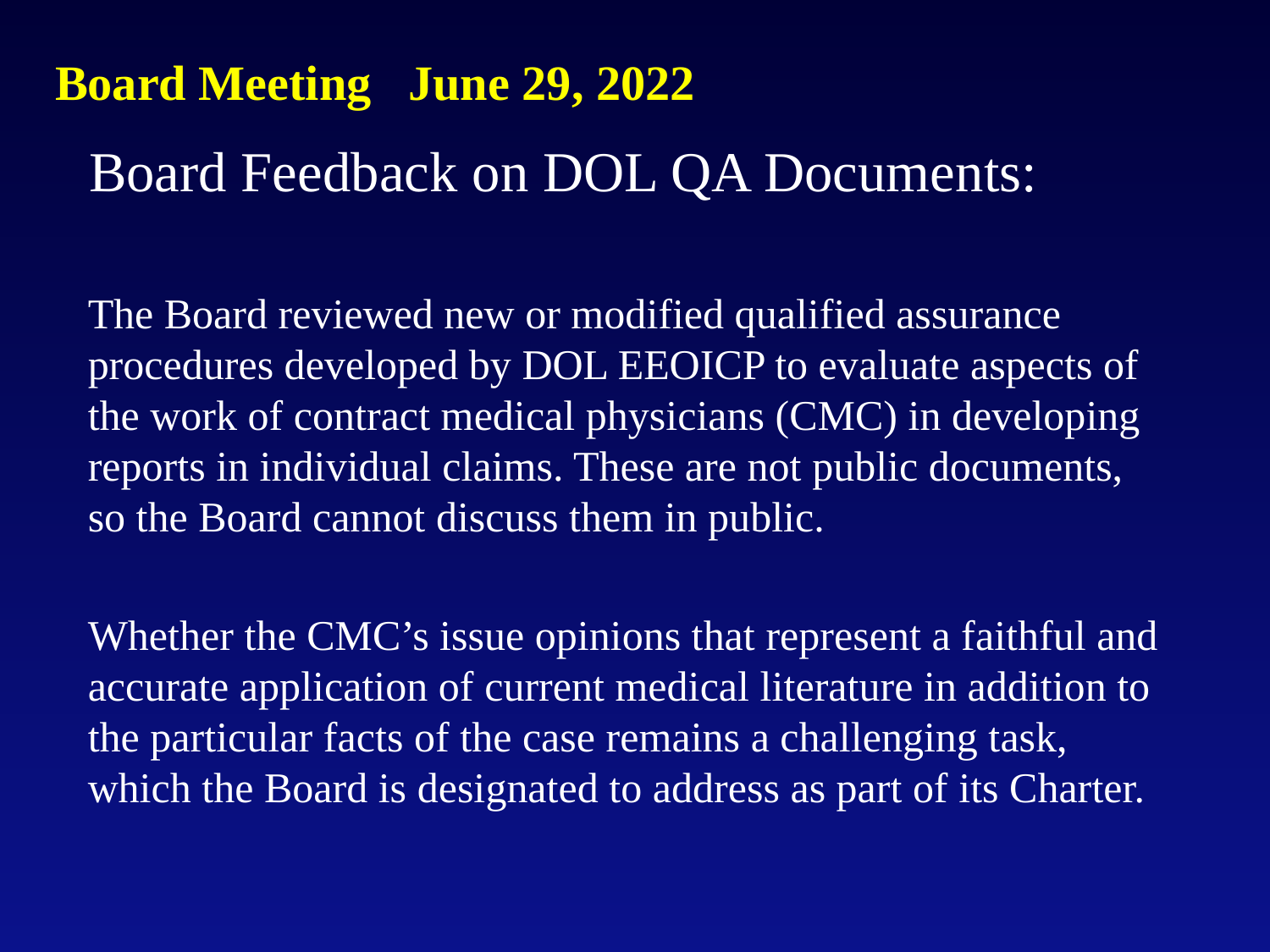

# Board Meeting   June 29, 2022
Board Feedback on DOL QA Documents:

The Board reviewed new or modified qualified assurance procedures developed by DOL EEOICP to evaluate aspects of the work of contract medical physicians (CMC) in developing reports in individual claims. These are not public documents, so the Board cannot discuss them in public.

Whether the CMC’s issue opinions that represent a faithful and accurate application of current medical literature in addition to the particular facts of the case remains a challenging task, which the Board is designated to address as part of its Charter.